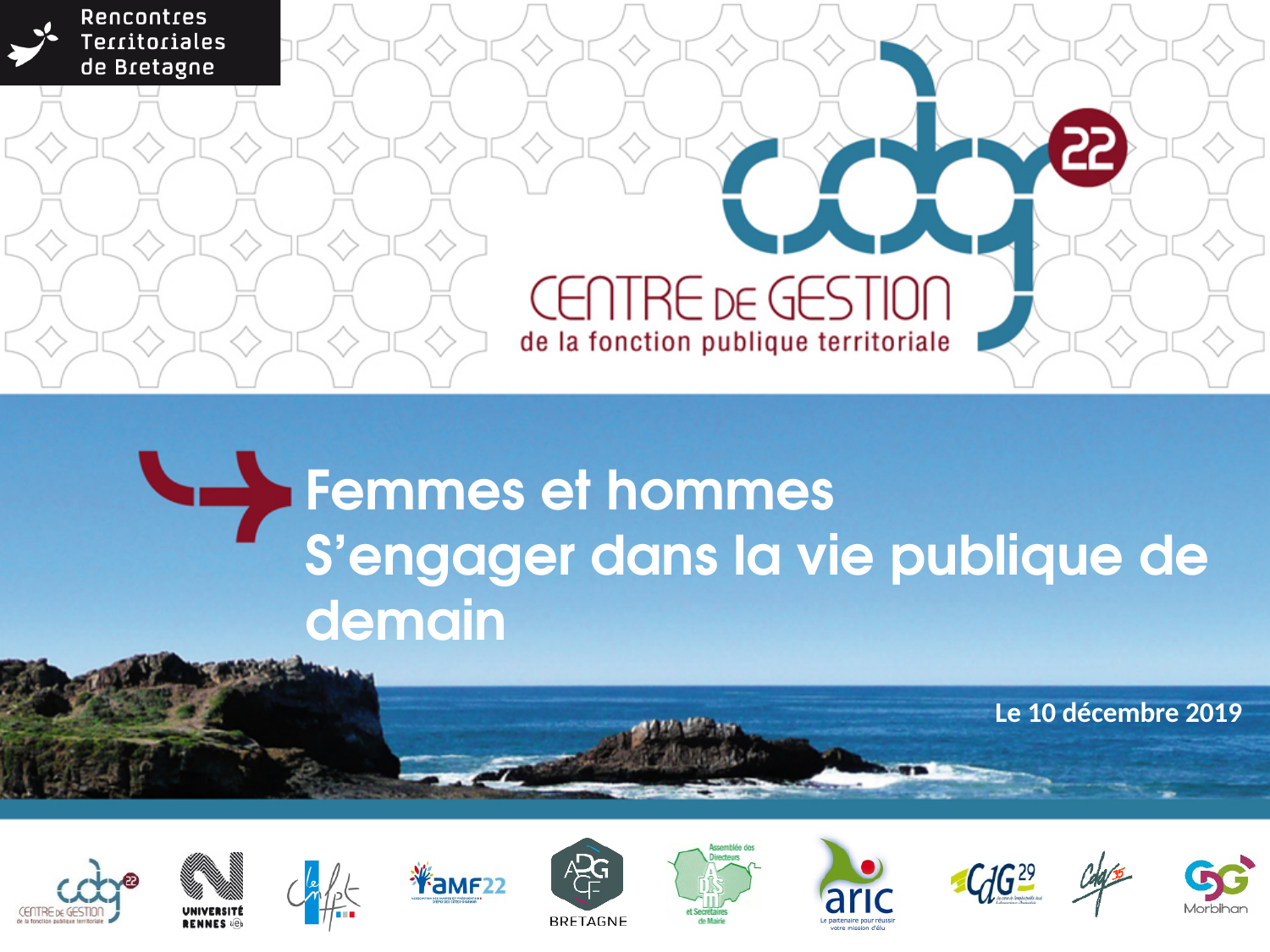

# Femmes et hommes S’engager dans la vie publique de demain
Le 10 décembre 2019